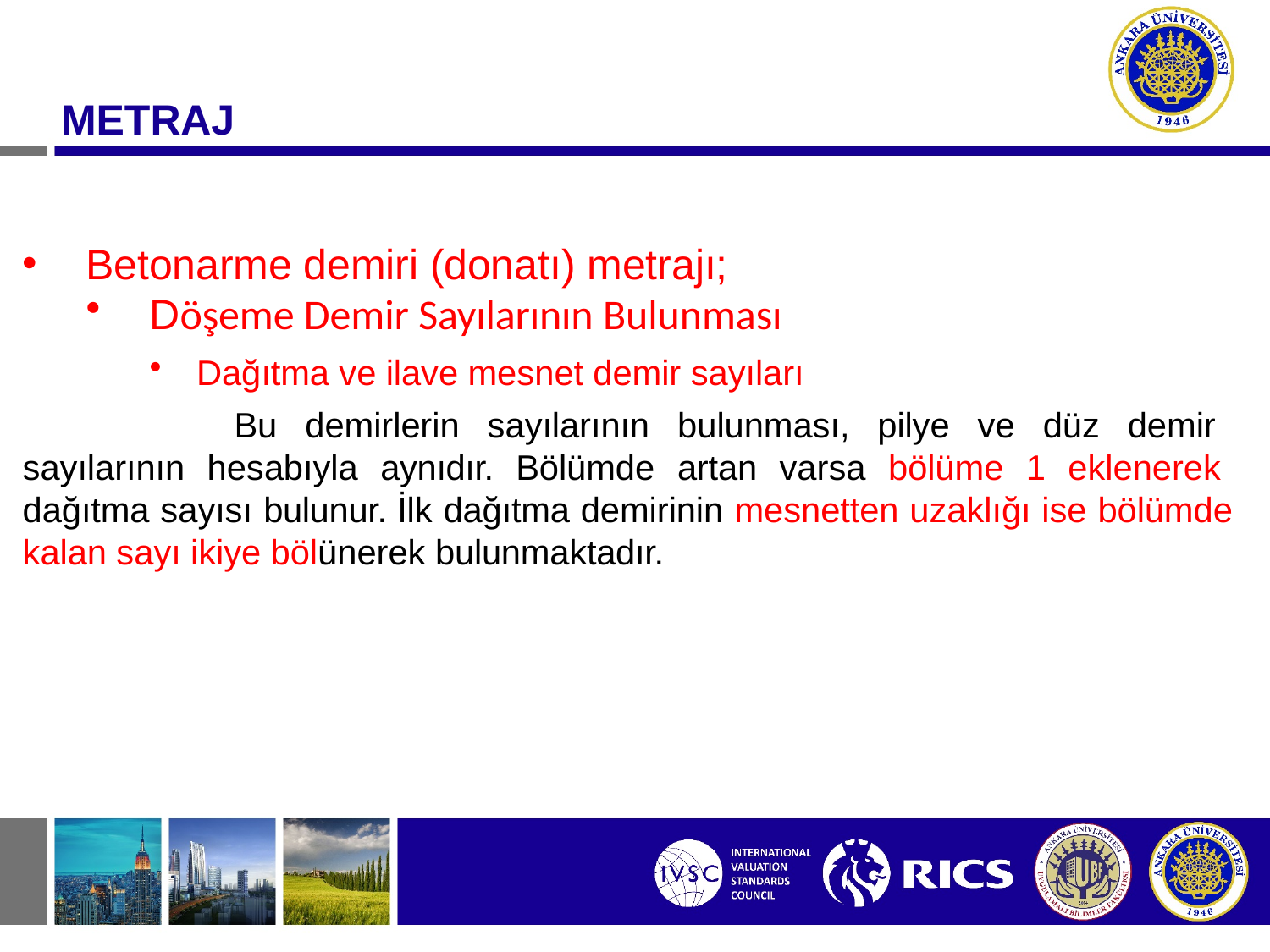

# METRAJ
Betonarme demiri (donatı) metrajı;
Döşeme Demir Sayılarının Bulunması
Dağıtma ve ilave mesnet demir sayıları
Bu demirlerin sayılarının bulunması, pilye ve düz demir  sayılarının hesabıyla aynıdır. Bölümde artan varsa bölüme 1 eklenerek  dağıtma sayısı bulunur. İlk dağıtma demirinin mesnetten uzaklığı ise bölümde  kalan sayı ikiye bölünerek bulunmaktadır.